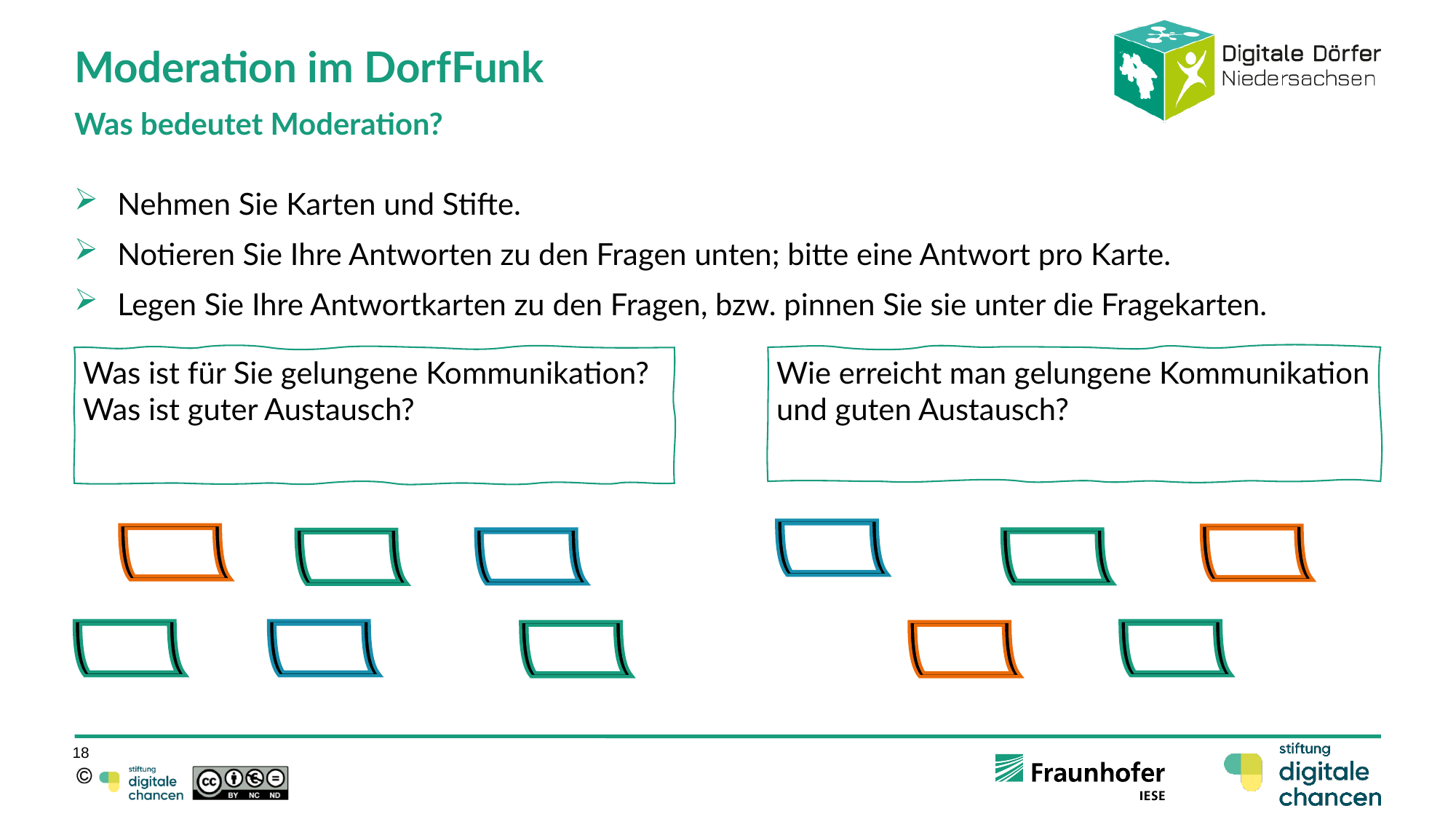

# Moderation im DorfFunk
Was bedeutet Moderation?

Nehmen Sie Karten und Stifte.
Notieren Sie Ihre Antworten zu den Fragen unten; bitte eine Antwort pro Karte.
Legen Sie Ihre Antwortkarten zu den Fragen, bzw. pinnen Sie sie unter die Fragekarten.
Wie erreicht man gelungene Kommunikation und guten Austausch?

Was ist für Sie gelungene Kommunikation? Was ist guter Austausch?